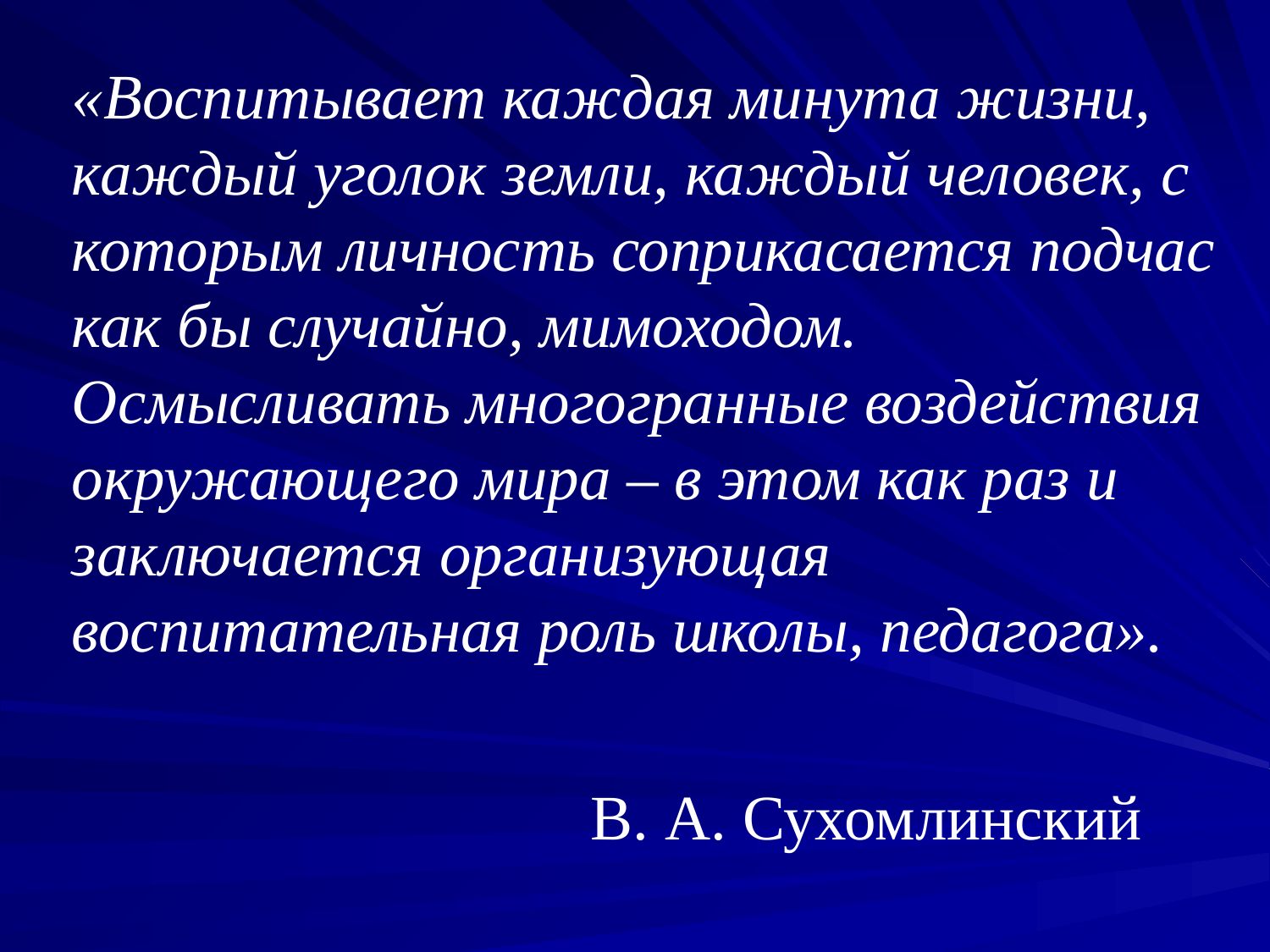

«Воспитывает каждая минута жизни, каждый уголок земли, каждый человек, с которым личность соприкасается подчас как бы случайно, мимоходом. Осмысливать многогранные воздействия окружающего мира – в этом как раз и заключается организующая воспитательная роль школы, педагога».

В. А. Сухомлинский